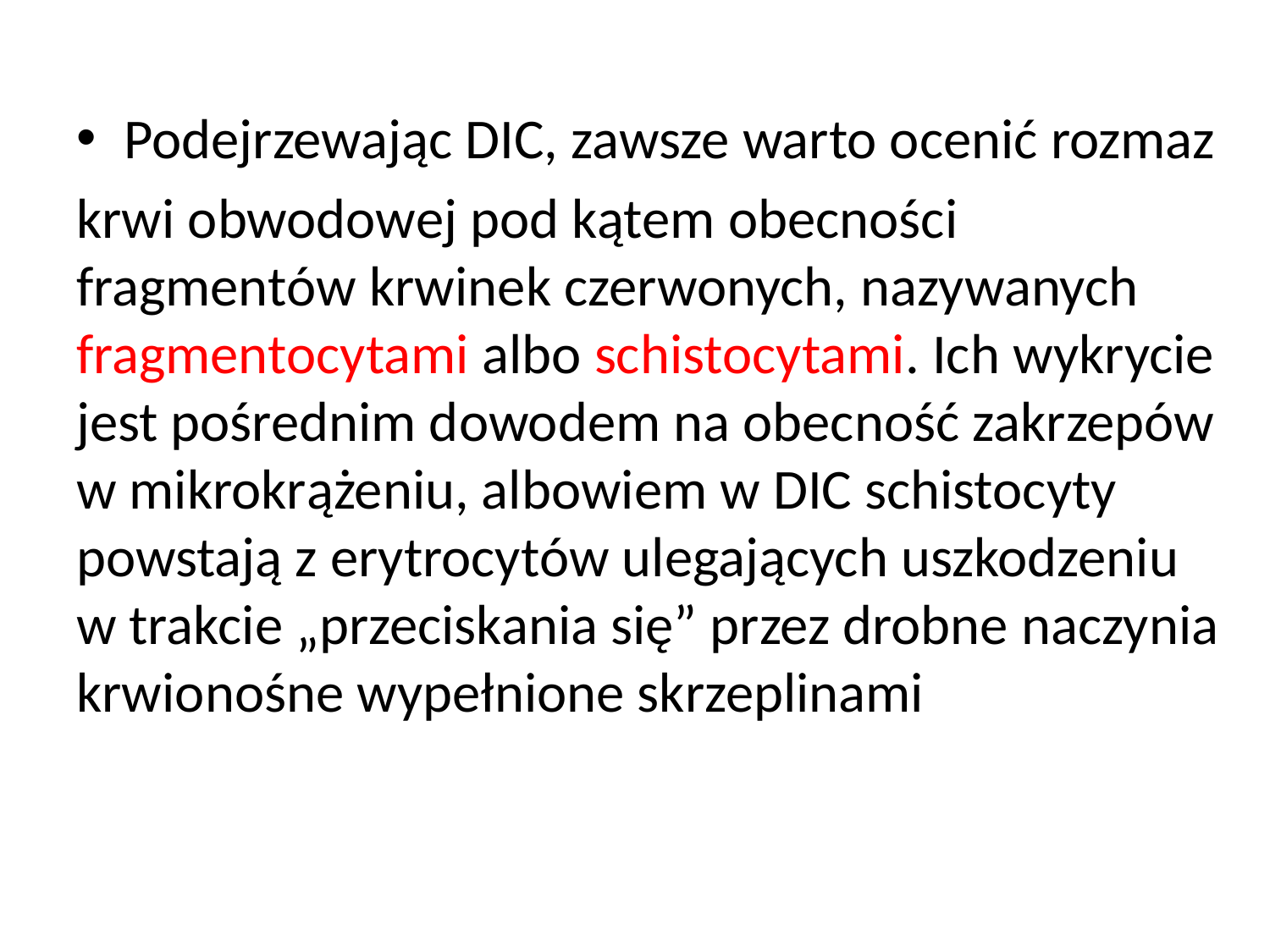

#
Podejrzewając DIC, zawsze warto ocenić rozmaz
krwi obwodowej pod kątem obecności fragmentów krwinek czerwonych, nazywanych fragmentocytami albo schistocytami. Ich wykrycie jest pośrednim dowodem na obecność zakrzepów w mikrokrążeniu, albowiem w DIC schistocyty powstają z erytrocytów ulegających uszkodzeniu w trakcie „przeciskania się” przez drobne naczynia krwionośne wypełnione skrzeplinami